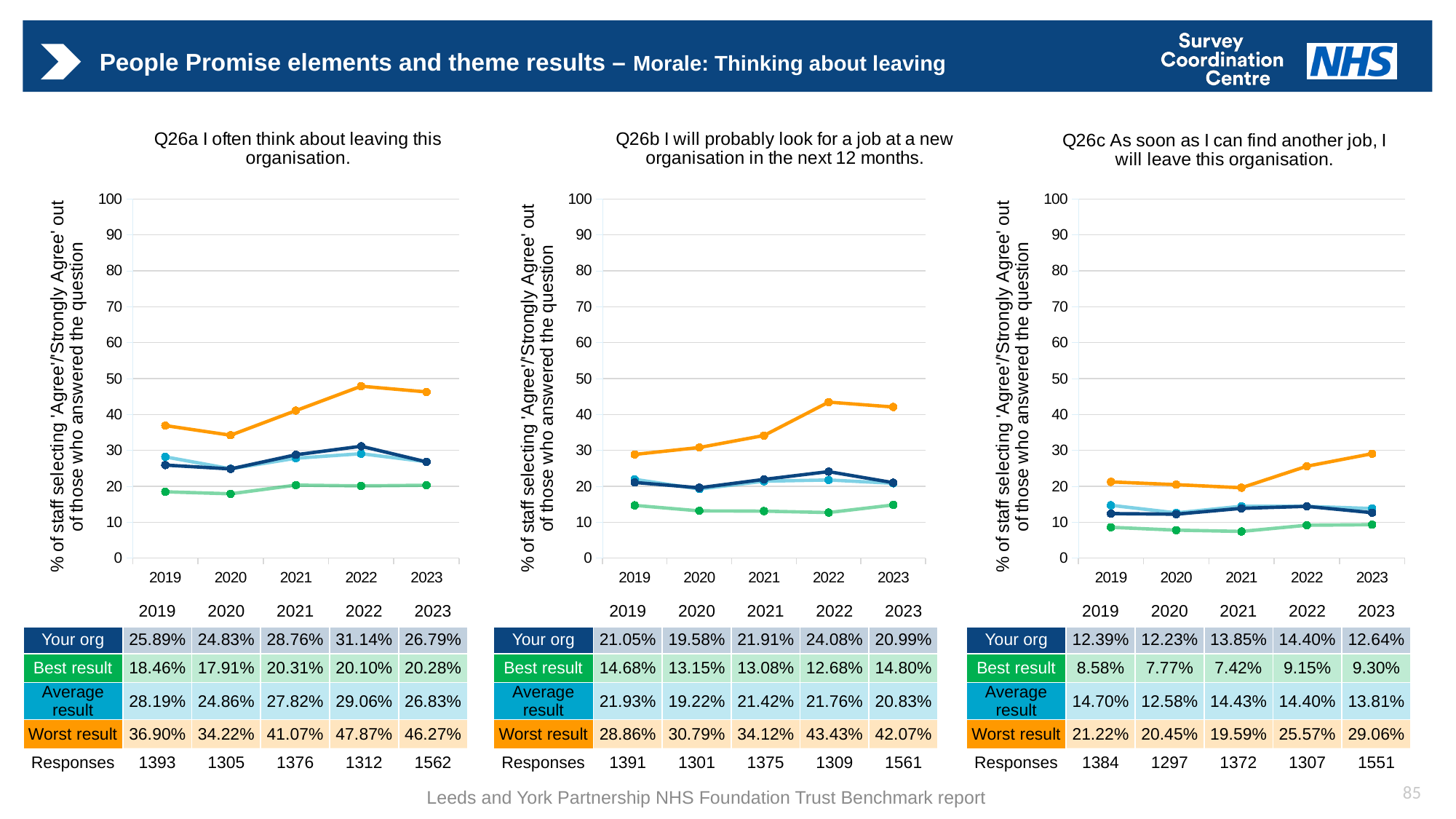

# People Promise elements and theme results – Morale: Thinking about leaving

### Chart: Q26c As soon as I can find another job, I will leave this organisation.

| Category | Average | Best | Worst | Your org |
|---|---|---|---|---|
| 2019 | 14.703944388121501 | 8.57560340744135 | 21.216646984110348 | 12.38780316323851 |
| 2020 | 12.5788297047528 | 7.77474025001694 | 20.451280839722948 | 12.227271704519401 |
| 2021 | 14.42944275617296 | 7.41672845409517 | 19.59491424738144 | 13.848964027707881 |
| 2022 | 14.403921403304151 | 9.14794191165336 | 25.57365692197257 | 14.403921403304151 |
| 2023 | 13.805379168475579 | 9.30347235068376 | 29.06349094640945 | 12.637658977277018 |

### Chart: Q26a I often think about leaving this organisation.

| Category | Average | Best | Worst | Your org |
|---|---|---|---|---|
| 2019 | 28.18500943701945 | 18.46082756533559 | 36.89632975607233 | 25.88996136296998 |
| 2020 | 24.86474618493309 | 17.9089754227006 | 34.221083387296034 | 24.83215871443191 |
| 2021 | 27.8175325532605 | 20.3149727409103 | 41.06603042642296 | 28.763496167713708 |
| 2022 | 29.06006806120795 | 20.10489020219162 | 47.86648983035312 | 31.14112428111412 |
| 2023 | 26.829170924517182 | 20.28356810216789 | 46.26851295904596 | 26.79017441571721 |

### Chart: Q26b I will probably look for a job at a new organisation in the next 12 months.

| Category | Average | Best | Worst | Your org |
|---|---|---|---|---|
| 2019 | 21.934732685930967 | 14.683679348289342 | 28.85699737546286 | 21.04926908353741 |
| 2020 | 19.22142012098409 | 13.152003938198359 | 30.793771983598777 | 19.57859587538001 |
| 2021 | 21.415373732973162 | 13.08429040556613 | 34.12176543634802 | 21.912142254697837 |
| 2022 | 21.75609727181336 | 12.67667660899219 | 43.43012678283526 | 24.077300192028613 |
| 2023 | 20.82650736727782 | 14.80209495335732 | 42.07112673721135 | 20.9943099262989 |
|  | 2019 | 2020 | 2021 | 2022 | 2023 |
| --- | --- | --- | --- | --- | --- |
| Your org | 25.89% | 24.83% | 28.76% | 31.14% | 26.79% |
| Best result | 18.46% | 17.91% | 20.31% | 20.10% | 20.28% |
| Average result | 28.19% | 24.86% | 27.82% | 29.06% | 26.83% |
| Worst result | 36.90% | 34.22% | 41.07% | 47.87% | 46.27% |
| Responses | 1393 | 1305 | 1376 | 1312 | 1562 |
|  | 2019 | 2020 | 2021 | 2022 | 2023 |
| --- | --- | --- | --- | --- | --- |
| Your org | 21.05% | 19.58% | 21.91% | 24.08% | 20.99% |
| Best result | 14.68% | 13.15% | 13.08% | 12.68% | 14.80% |
| Average result | 21.93% | 19.22% | 21.42% | 21.76% | 20.83% |
| Worst result | 28.86% | 30.79% | 34.12% | 43.43% | 42.07% |
| Responses | 1391 | 1301 | 1375 | 1309 | 1561 |
|  | 2019 | 2020 | 2021 | 2022 | 2023 |
| --- | --- | --- | --- | --- | --- |
| Your org | 12.39% | 12.23% | 13.85% | 14.40% | 12.64% |
| Best result | 8.58% | 7.77% | 7.42% | 9.15% | 9.30% |
| Average result | 14.70% | 12.58% | 14.43% | 14.40% | 13.81% |
| Worst result | 21.22% | 20.45% | 19.59% | 25.57% | 29.06% |
| Responses | 1384 | 1297 | 1372 | 1307 | 1551 |
85
Leeds and York Partnership NHS Foundation Trust Benchmark report